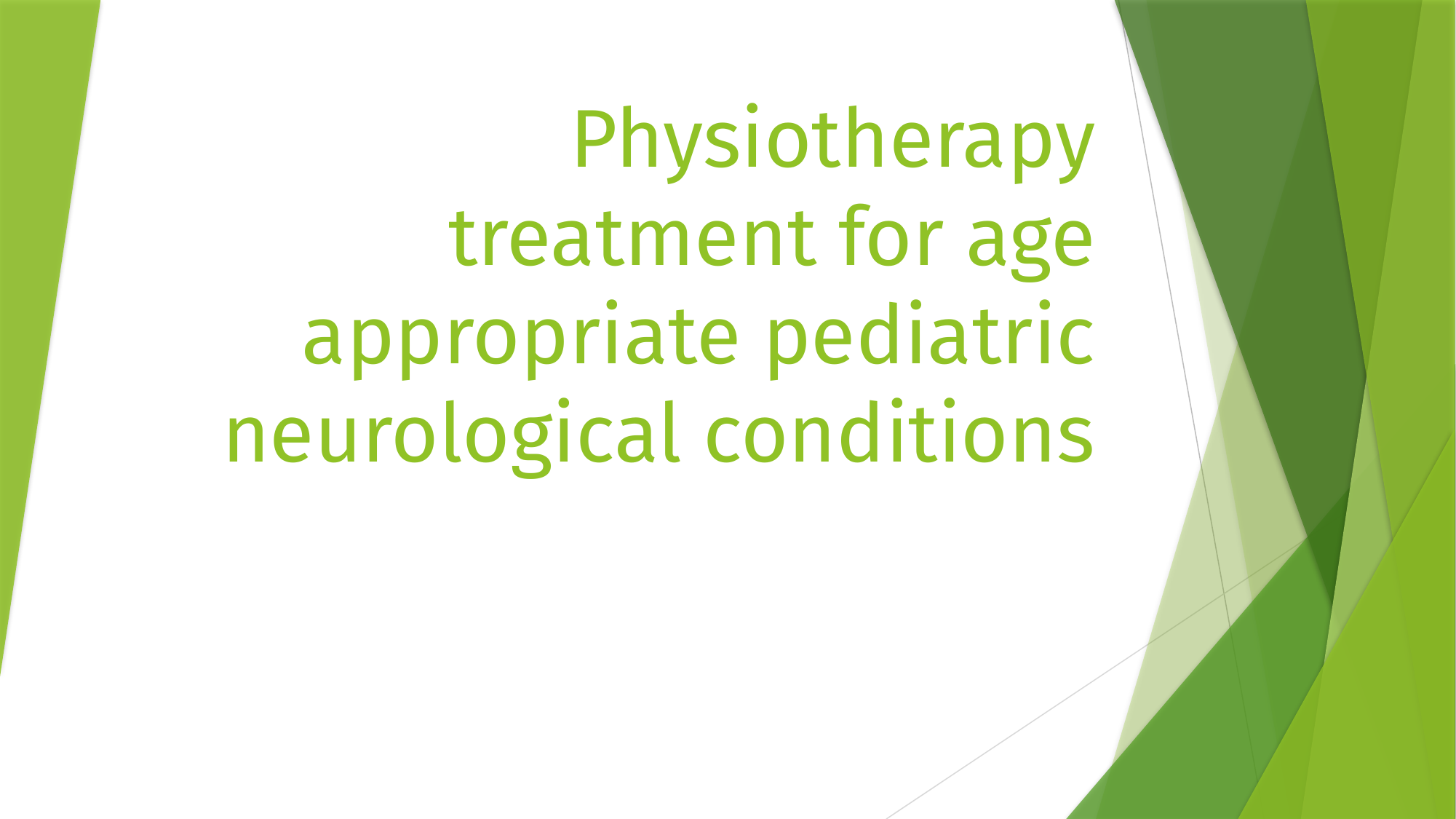

# Physiotherapy treatment for age appropriate pediatric neurological conditions